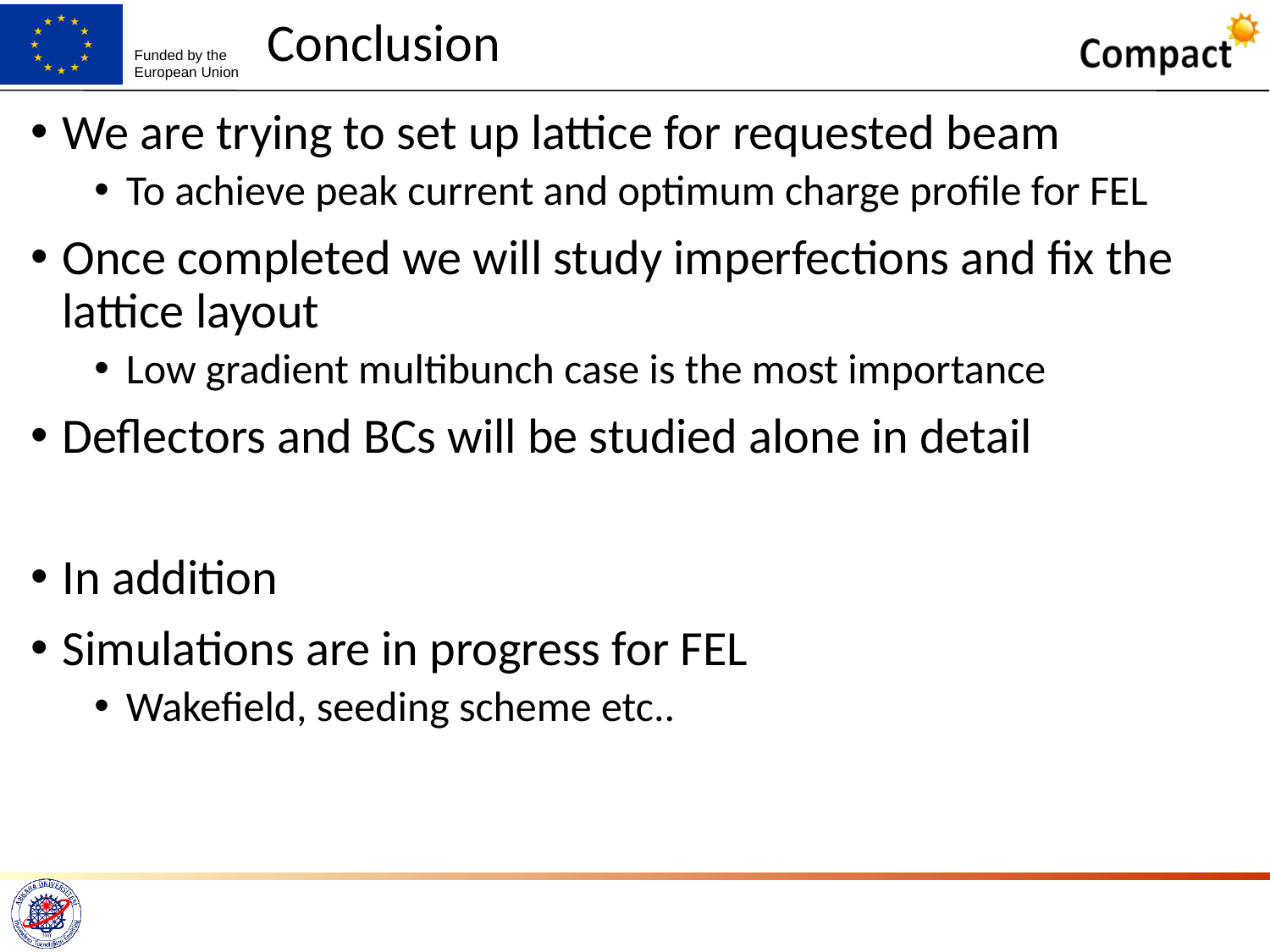

# Conclusion
We are trying to set up lattice for requested beam
To achieve peak current and optimum charge profile for FEL
Once completed we will study imperfections and fix the lattice layout
Low gradient multibunch case is the most importance
Deflectors and BCs will be studied alone in detail

In addition
Simulations are in progress for FEL
Wakefield, seeding scheme etc..